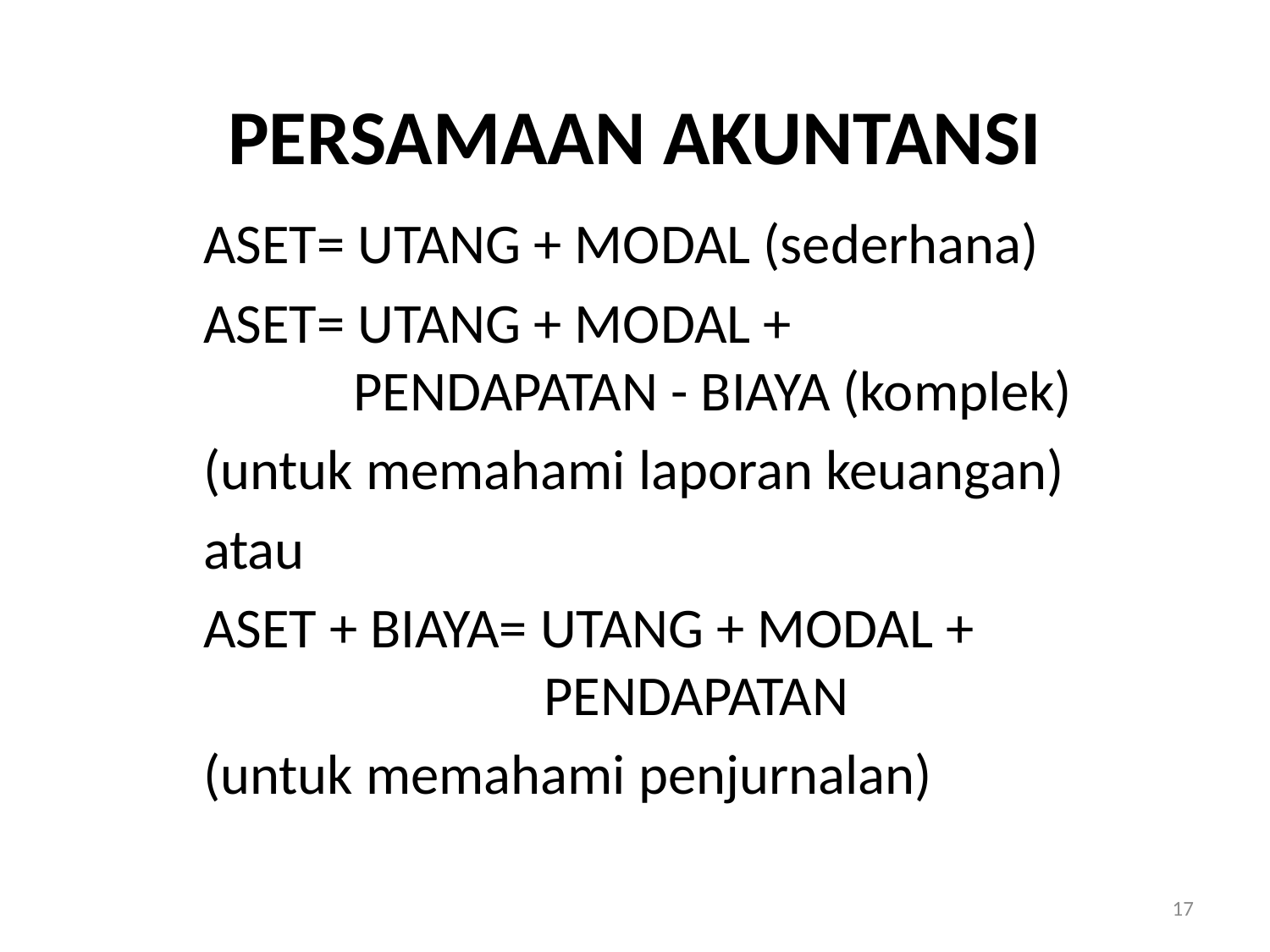

# PERSAMAAN AKUNTANSI
ASET= UTANG + MODAL (sederhana)
ASET= UTANG + MODAL + PENDAPATAN - BIAYA (komplek)
(untuk memahami laporan keuangan)
atau
ASET + BIAYA= UTANG + MODAL + PENDAPATAN
(untuk memahami penjurnalan)
17